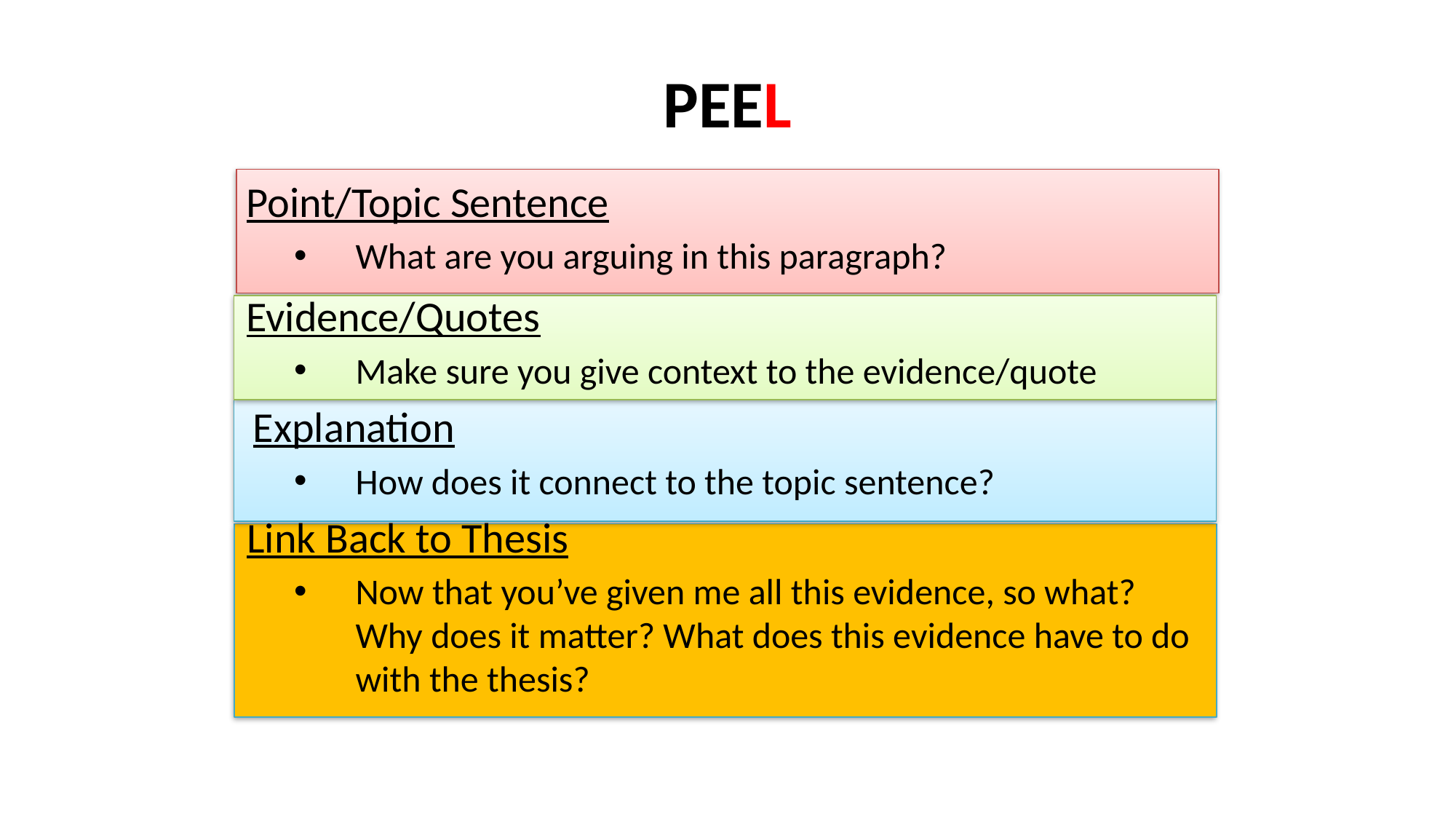

# PEEL
Point/Topic Sentence
What are you arguing in this paragraph?

Evidence/Quotes
Make sure you give context to the evidence/quote
Explanation
How does it connect to the topic sentence?
Link Back to Thesis
Now that you’ve given me all this evidence, so what? Why does it matter? What does this evidence have to do with the thesis?